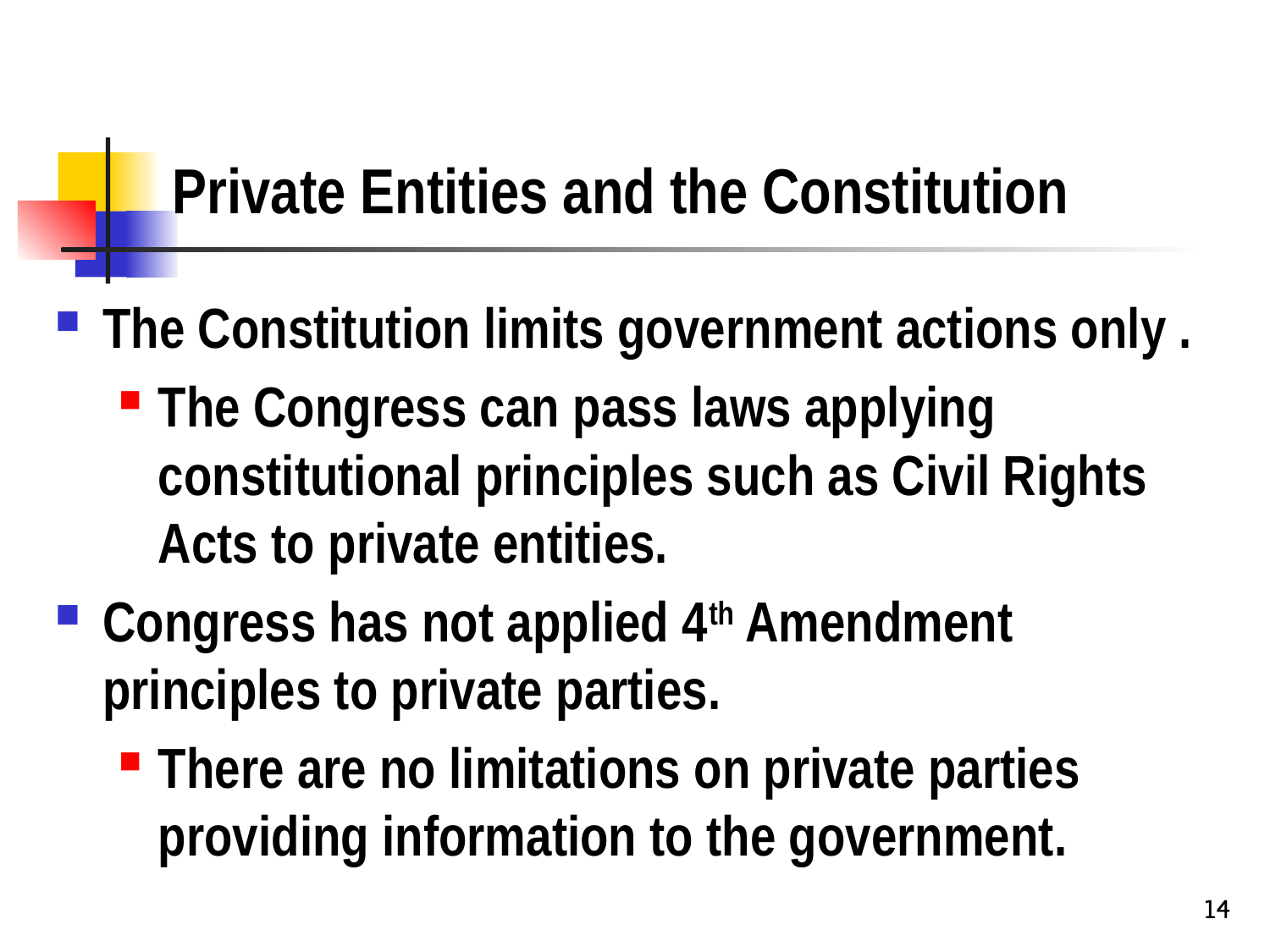

# Private Entities and the Constitution
The Constitution limits government actions only .
The Congress can pass laws applying constitutional principles such as Civil Rights Acts to private entities.
Congress has not applied 4th Amendment principles to private parties.
There are no limitations on private parties providing information to the government.

14